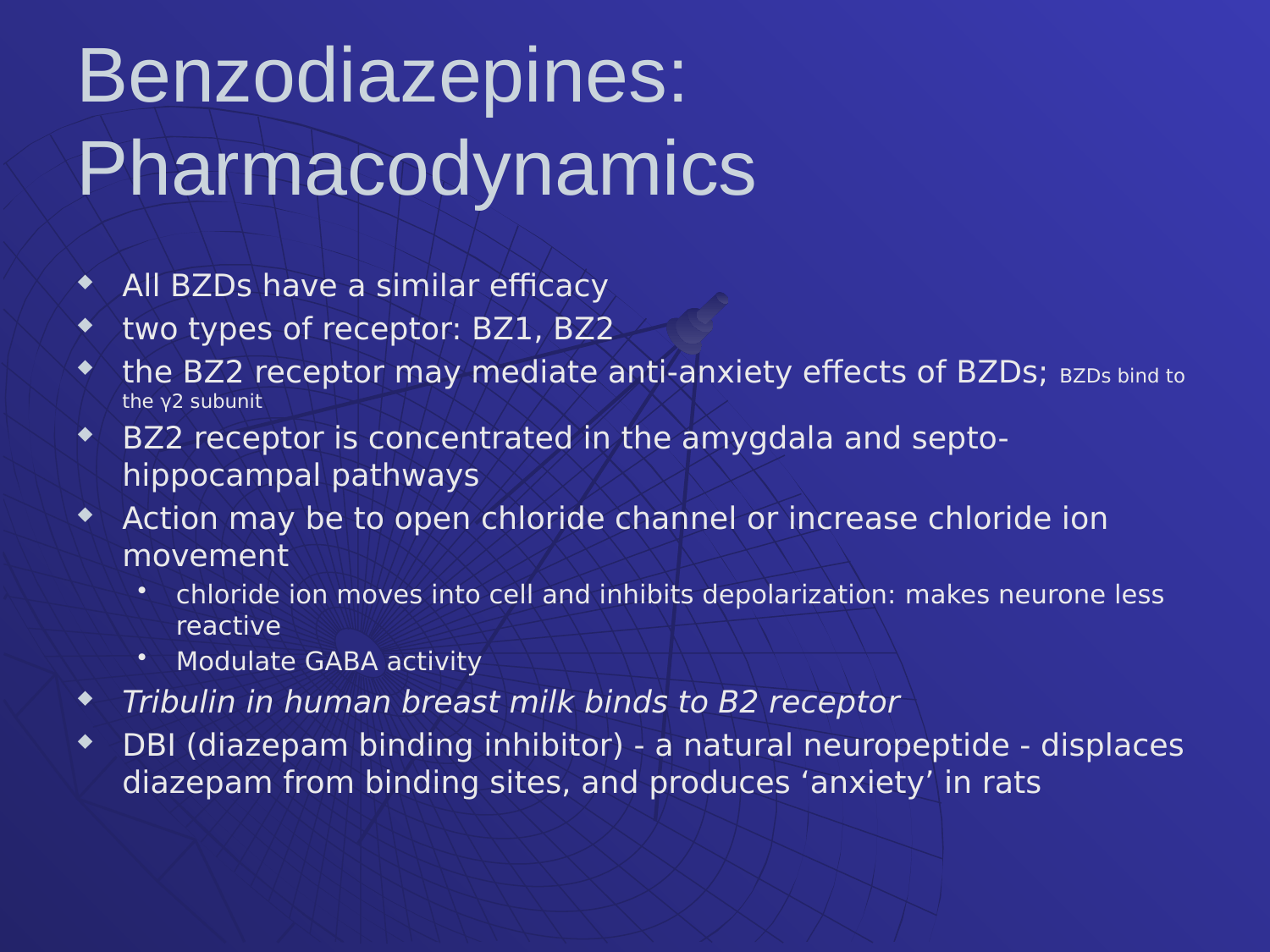

# Benzodiazepines: Pharmacodynamics

All BZDs have a similar efficacy
two types of receptor: BZ1, BZ2
the BZ2 receptor may mediate anti-anxiety effects of BZDs; BZDs bind to the γ2 subunit
BZ2 receptor is concentrated in the amygdala and septo-hippocampal pathways
Action may be to open chloride channel or increase chloride ion movement
chloride ion moves into cell and inhibits depolarization: makes neurone less reactive
Modulate GABA activity
Tribulin in human breast milk binds to B2 receptor
DBI (diazepam binding inhibitor) - a natural neuropeptide - displaces diazepam from binding sites, and produces ‘anxiety’ in rats